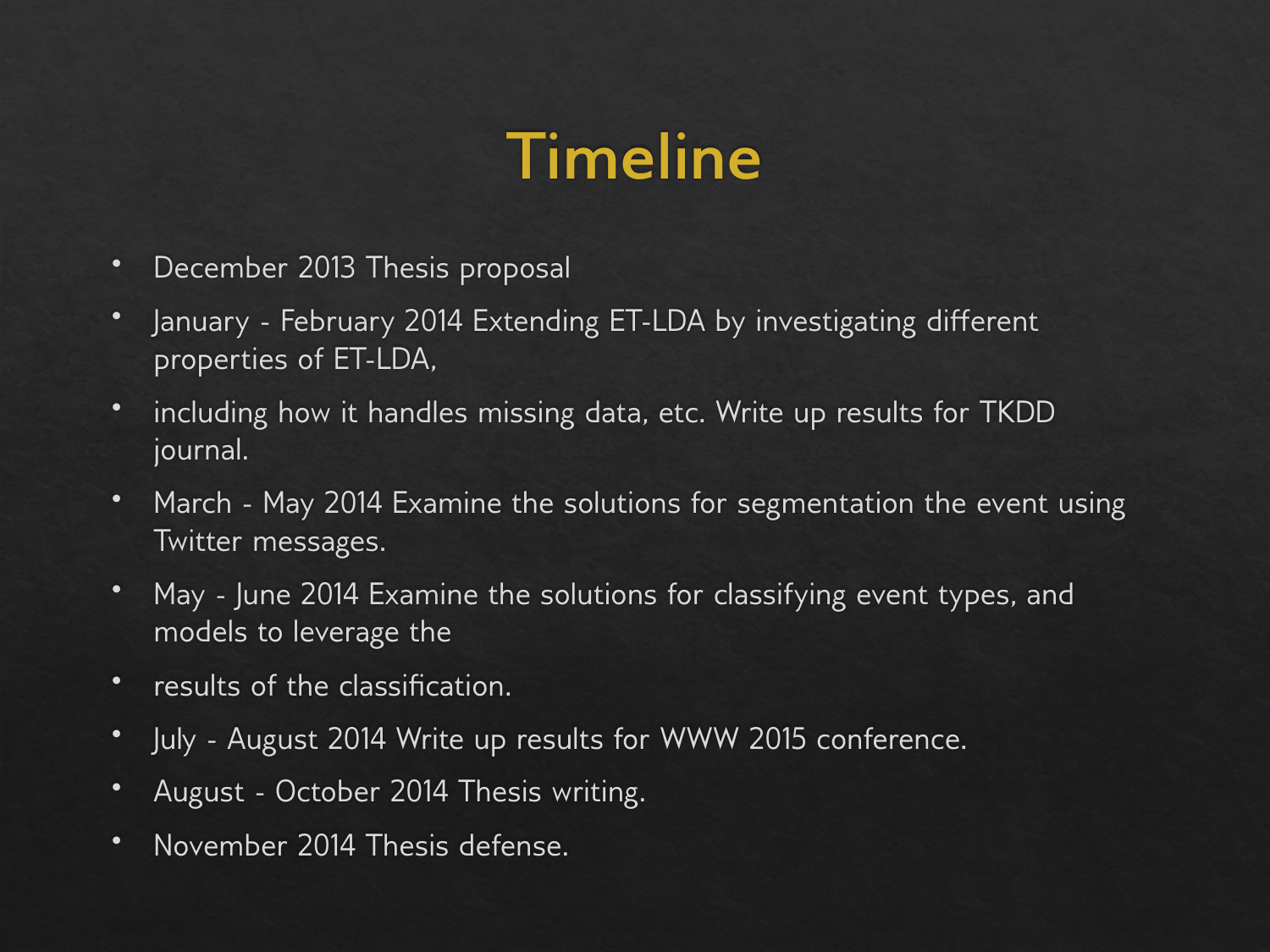

# Timeline
December 2013 Thesis proposal
January - February 2014 Extending ET-LDA by investigating different properties of ET-LDA,
including how it handles missing data, etc. Write up results for TKDD journal.
March - May 2014 Examine the solutions for segmentation the event using Twitter messages.
May - June 2014 Examine the solutions for classifying event types, and models to leverage the
results of the classification.
July - August 2014 Write up results for WWW 2015 conference.
August - October 2014 Thesis writing.
November 2014 Thesis defense.